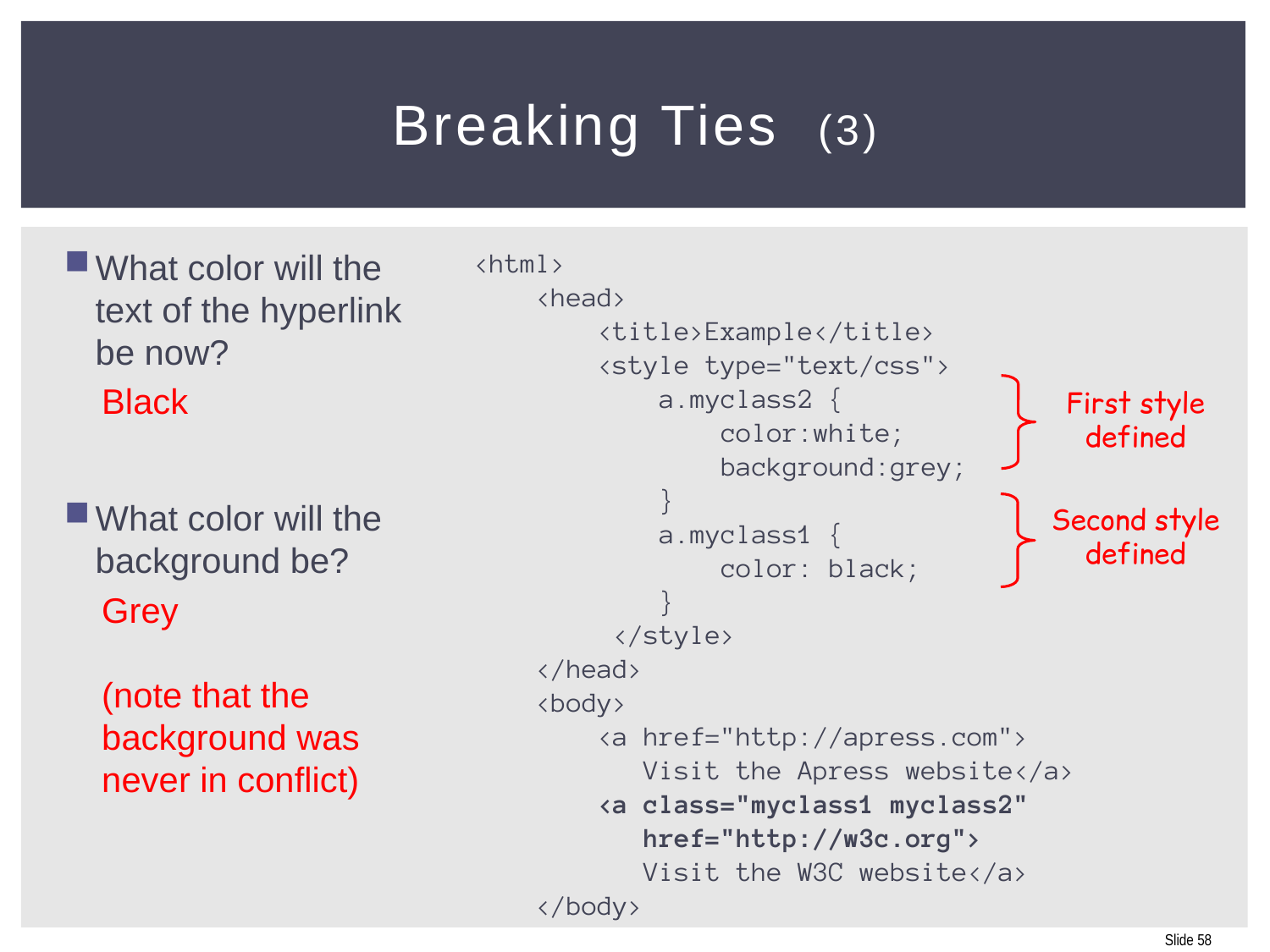

# Breaking Ties  (3)
What color will the text of the hyperlink be now?
Black
What color will the background be?
Grey
(note that the background was never in conflict)

<html>
    <head>
        <title>Example</title>
        <style type="text/css">
            a.myclass2 {
                color:white;
                background:grey;
            }
            a.myclass1 {
                color: black;
            }
         </style>
    </head>
    <body>
        <a href="http://apress.com">
           Visit the Apress website</a>
        <a class="myclass1 myclass2"
           href="http://w3c.org">
           Visit the W3C website</a>
    </body>

First style defined

Second style defined